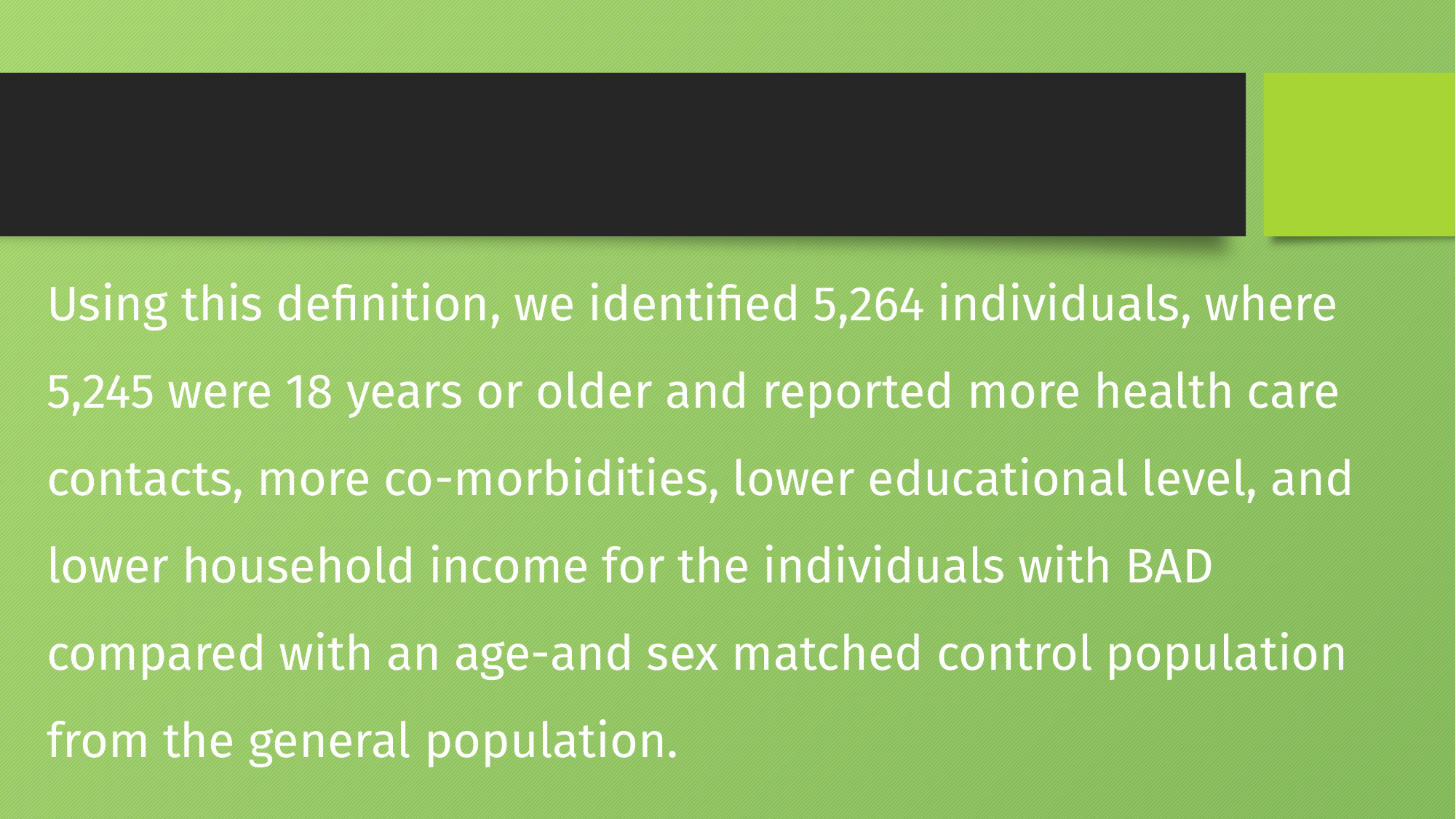

#
Using this definition, we identified 5,264 individuals, where 5,245 were 18 years or older and reported more health care contacts, more co-morbidities, lower educational level, and lower household income for the individuals with BAD compared with an age-and sex matched control population from the general population.